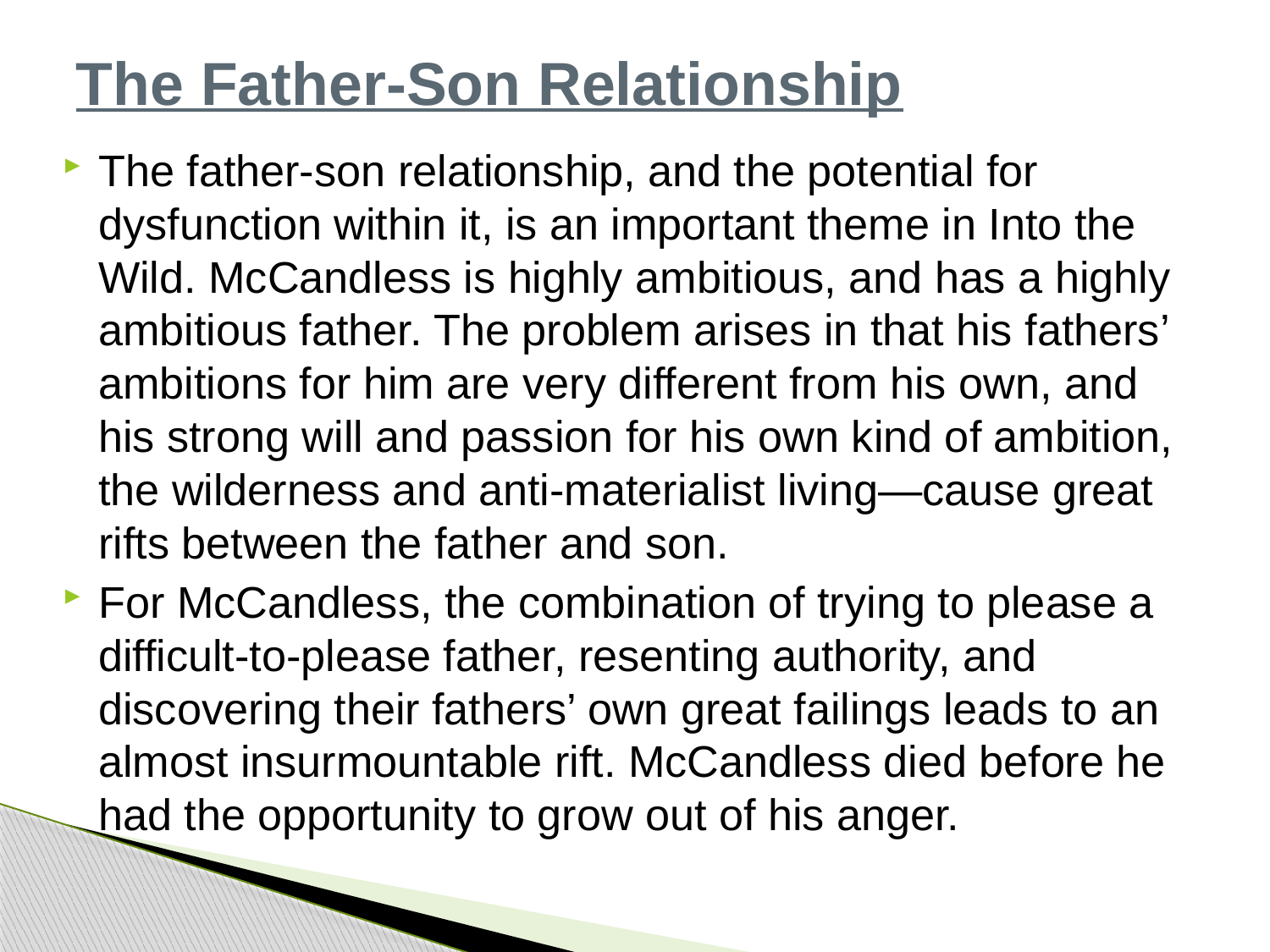

# The Father-Son Relationship
The father-son relationship, and the potential for dysfunction within it, is an important theme in Into the Wild. McCandless is highly ambitious, and has a highly ambitious father. The problem arises in that his fathers’ ambitions for him are very different from his own, and his strong will and passion for his own kind of ambition, the wilderness and anti-materialist living—cause great rifts between the father and son.
For McCandless, the combination of trying to please a difficult-to-please father, resenting authority, and discovering their fathers’ own great failings leads to an almost insurmountable rift. McCandless died before he had the opportunity to grow out of his anger.